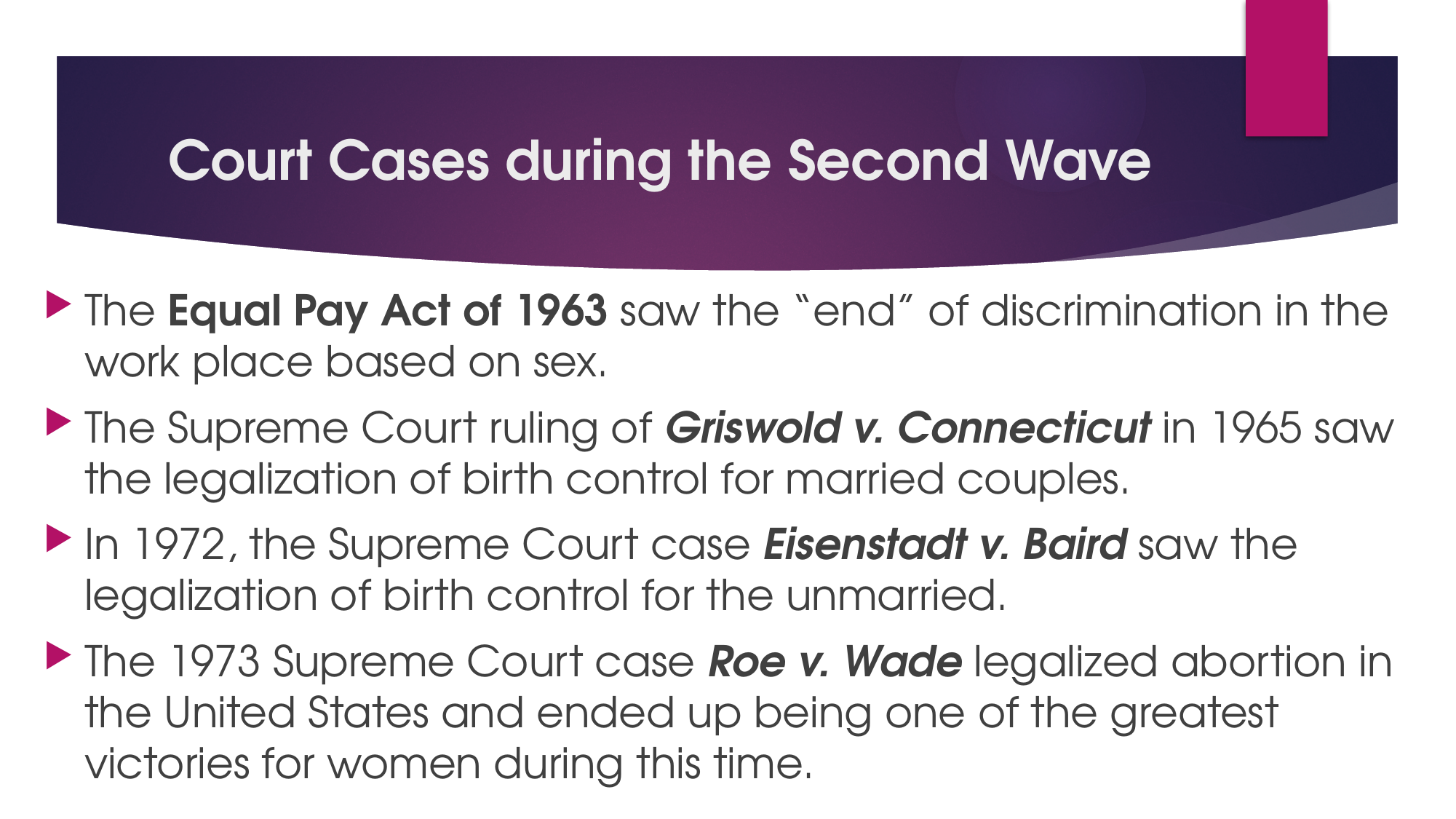

# Court Cases during the Second Wave
The Equal Pay Act of 1963 saw the “end” of discrimination in the work place based on sex.
The Supreme Court ruling of Griswold v. Connecticut in 1965 saw the legalization of birth control for married couples.
In 1972, the Supreme Court case Eisenstadt v. Baird saw the legalization of birth control for the unmarried.
The 1973 Supreme Court case Roe v. Wade legalized abortion in the United States and ended up being one of the greatest victories for women during this time.